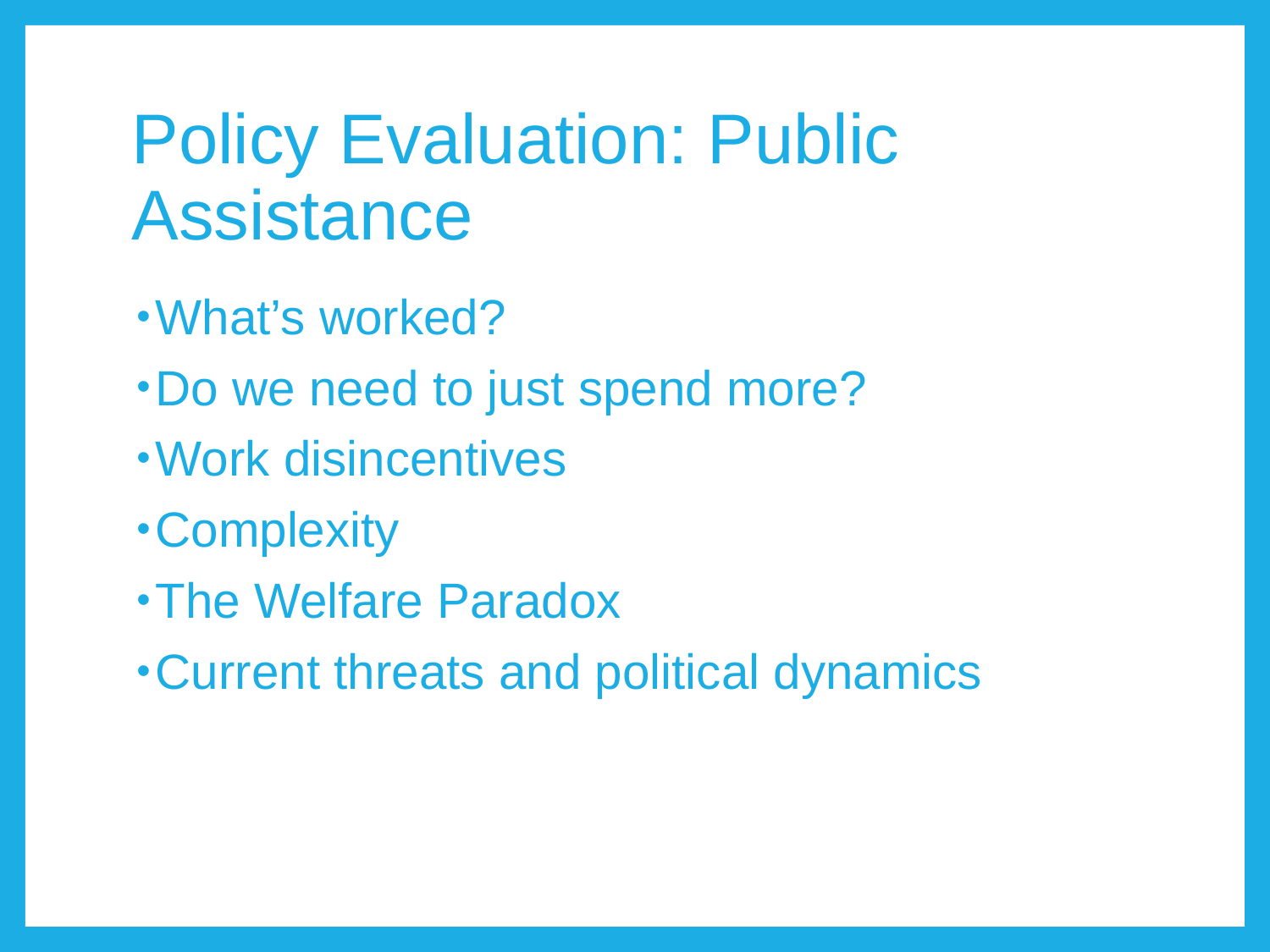

# Policy Evaluation: Public Assistance
What’s worked?
Do we need to just spend more?
Work disincentives
Complexity
The Welfare Paradox
Current threats and political dynamics